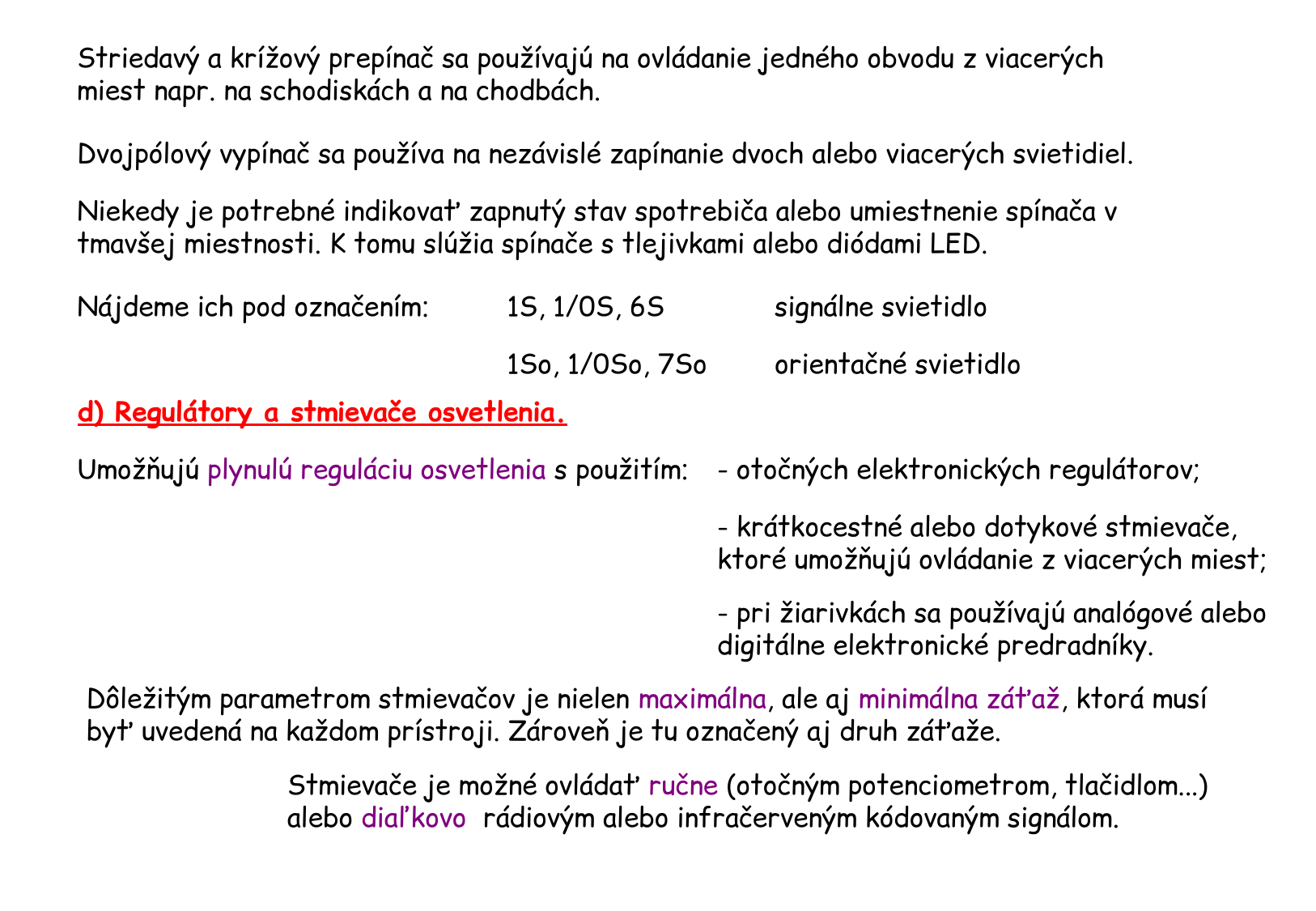

Striedavý a krížový prepínač sa používajú na ovládanie jedného obvodu z viacerých miest napr. na schodiskách a na chodbách.
Dvojpólový vypínač sa používa na nezávislé zapínanie dvoch alebo viacerých svietidiel.
Niekedy je potrebné indikovať zapnutý stav spotrebiča alebo umiestnenie spínača v tmavšej miestnosti. K tomu slúžia spínače s tlejivkami alebo diódami LED.
Nájdeme ich pod označením:
1S, 1/0S, 6S
signálne svietidlo
1So, 1/0So, 7So
orientačné svietidlo
d) Regulátory a stmievače osvetlenia.
Umožňujú plynulú reguláciu osvetlenia s použitím:
- otočných elektronických regulátorov;
- krátkocestné alebo dotykové stmievače, ktoré umožňujú ovládanie z viacerých miest;
- pri žiarivkách sa používajú analógové alebo digitálne elektronické predradníky.
Dôležitým parametrom stmievačov je nielen maximálna, ale aj minimálna záťaž, ktorá musí byť uvedená na každom prístroji. Zároveň je tu označený aj druh záťaže.
Stmievače je možné ovládať ručne (otočným potenciometrom, tlačidlom...) alebo diaľkovo  rádiovým alebo infračerveným kódovaným signálom.